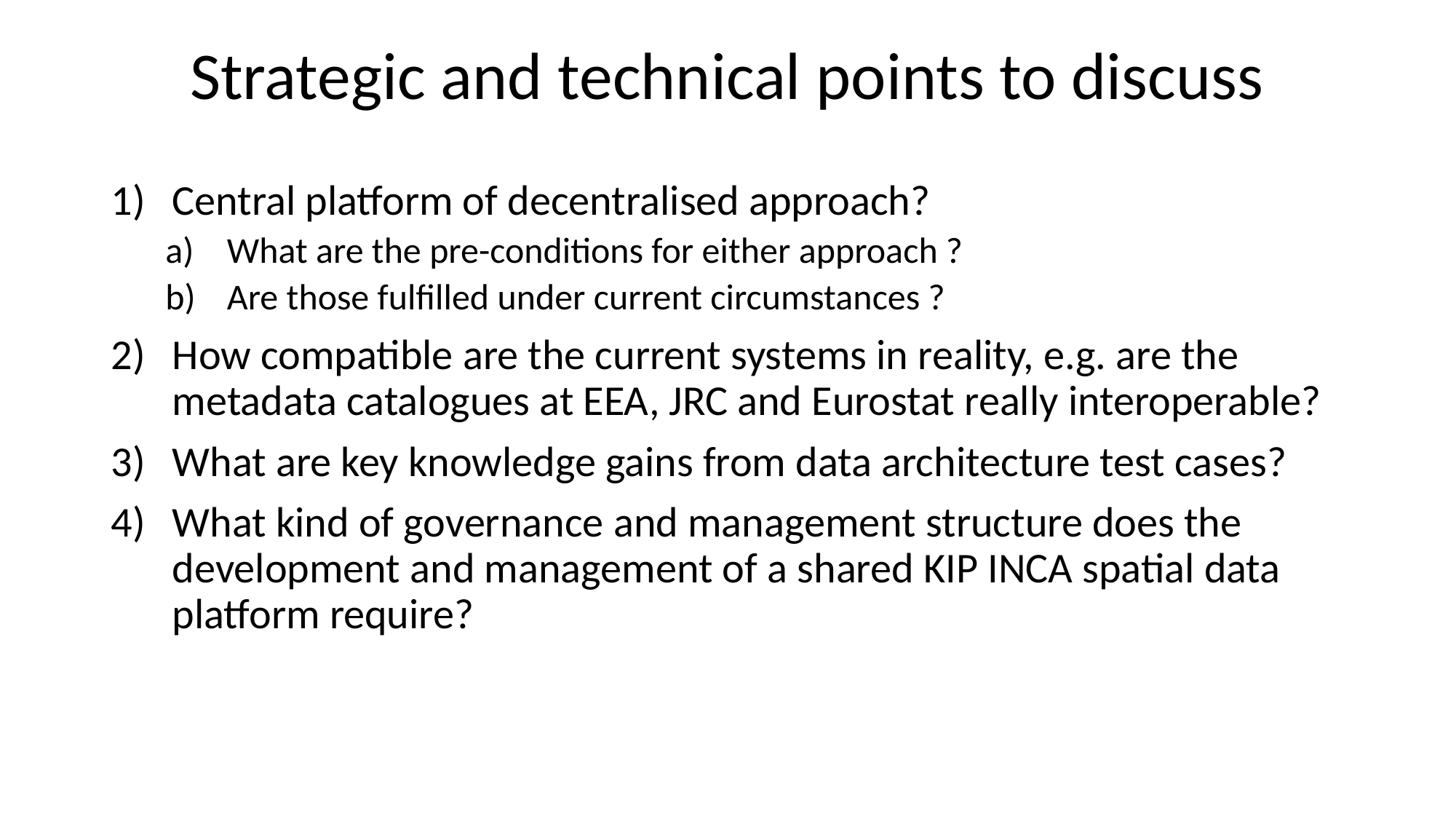

# Strategic and technical points to discuss
Central platform of decentralised approach?
What are the pre-conditions for either approach ?
Are those fulfilled under current circumstances ?
How compatible are the current systems in reality, e.g. are the metadata catalogues at EEA, JRC and Eurostat really interoperable?
What are key knowledge gains from data architecture test cases?
What kind of governance and management structure does the development and management of a shared KIP INCA spatial data platform require?